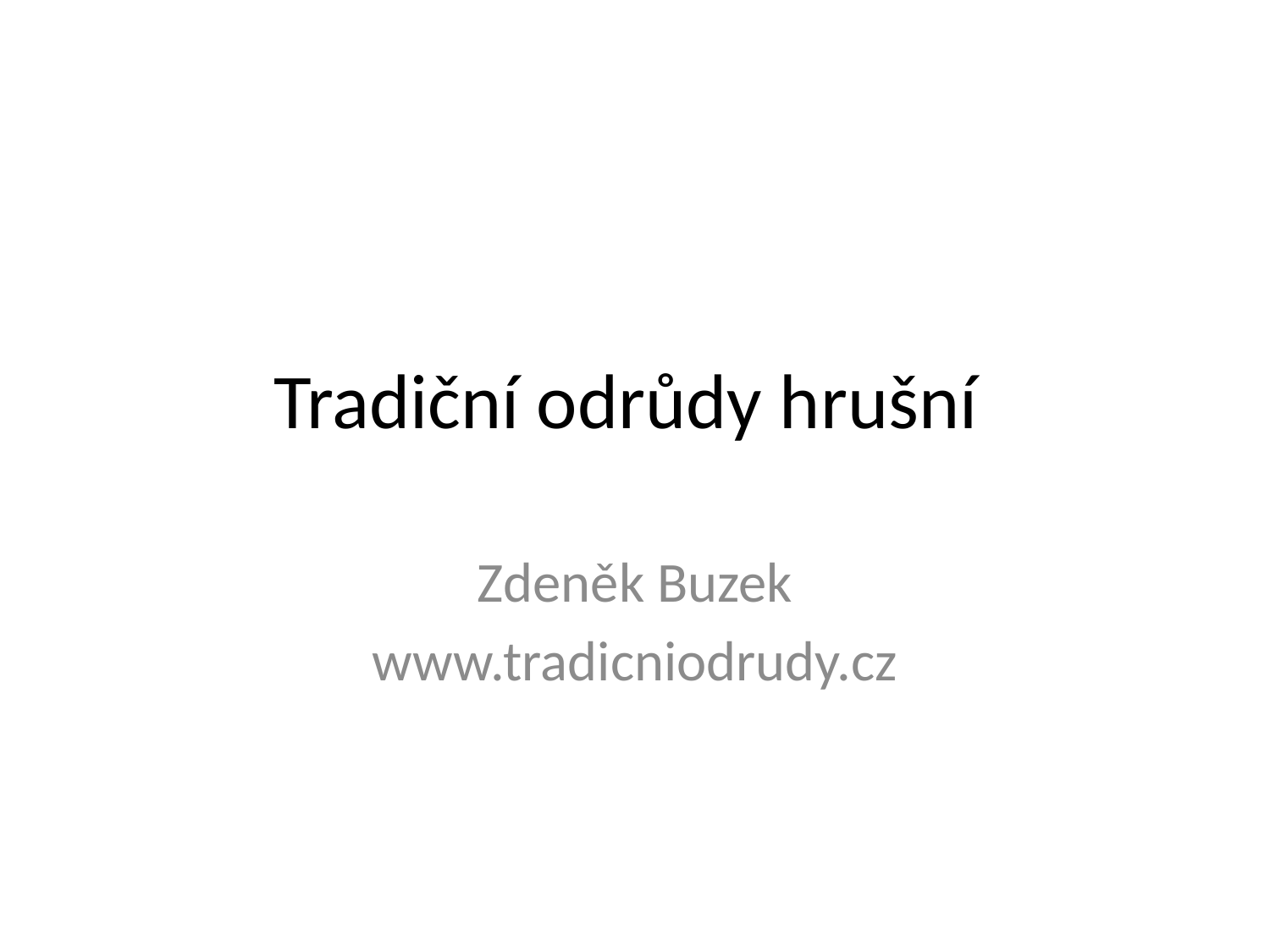

# Tradiční odrůdy hrušní
Zdeněk Buzek
www.tradicniodrudy.cz